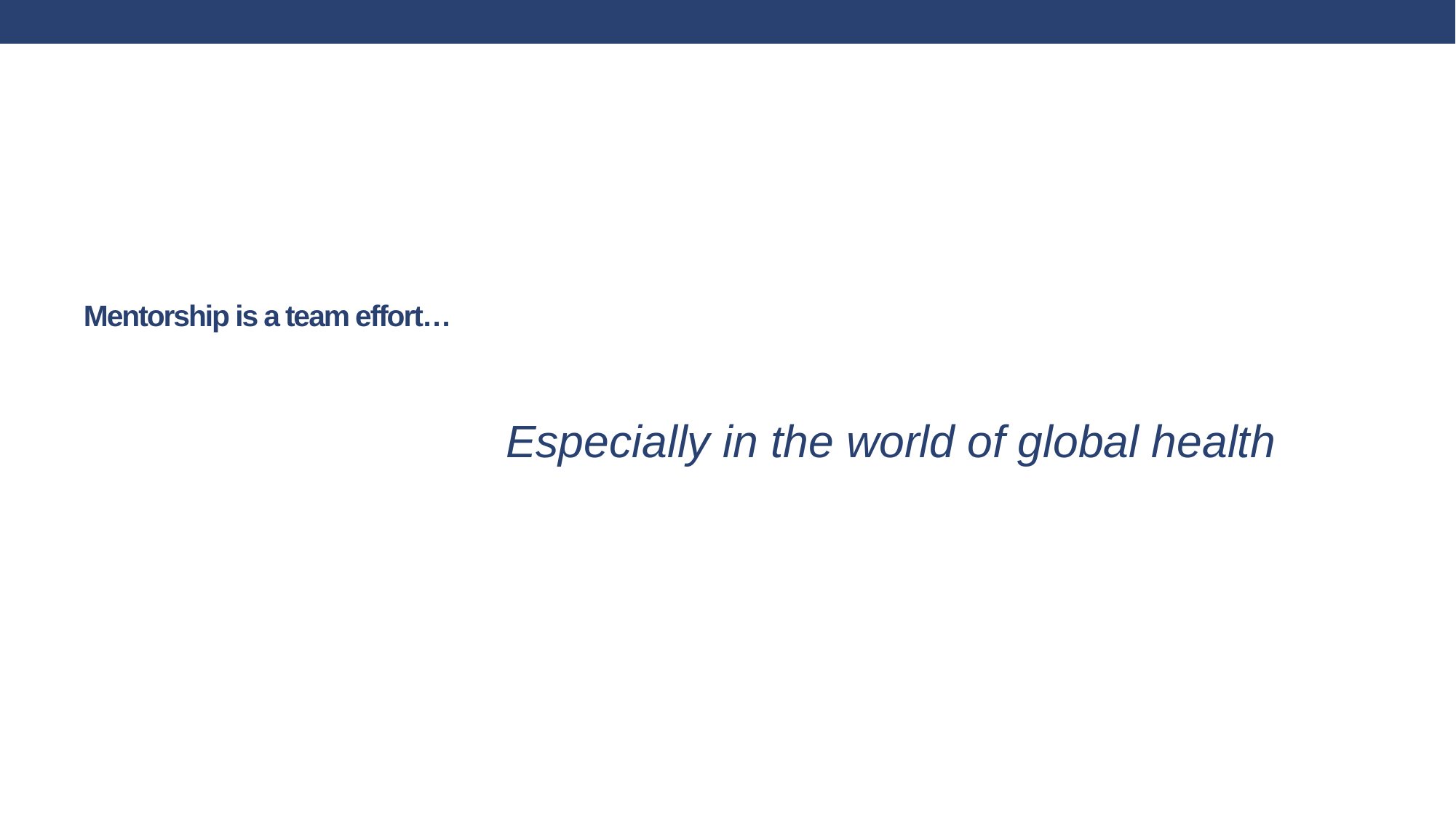

# Mentorship is a team effort…
Especially in the world of global health